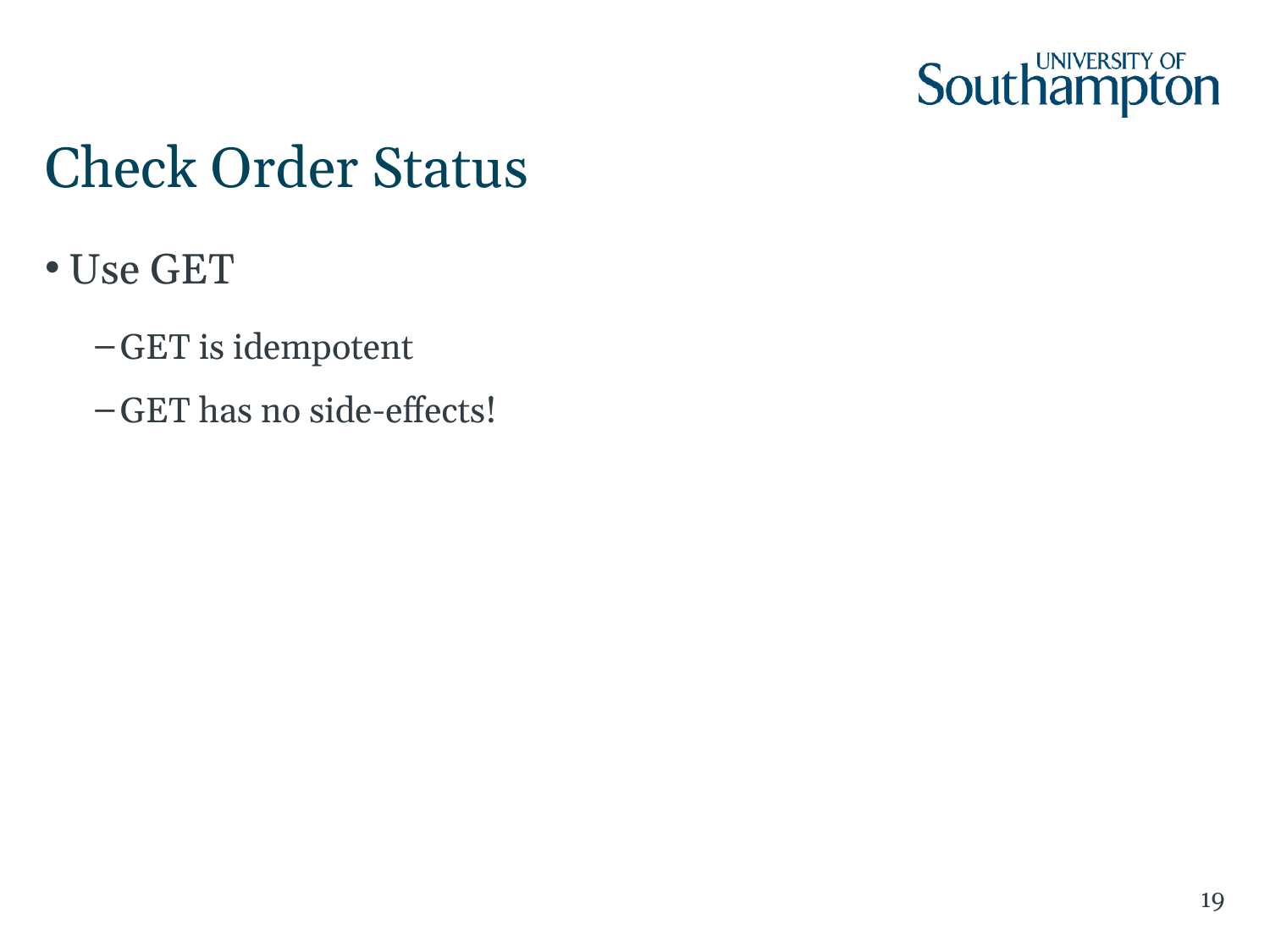

# Check Order Status
Use GET
GET is idempotent
GET has no side-effects!
19